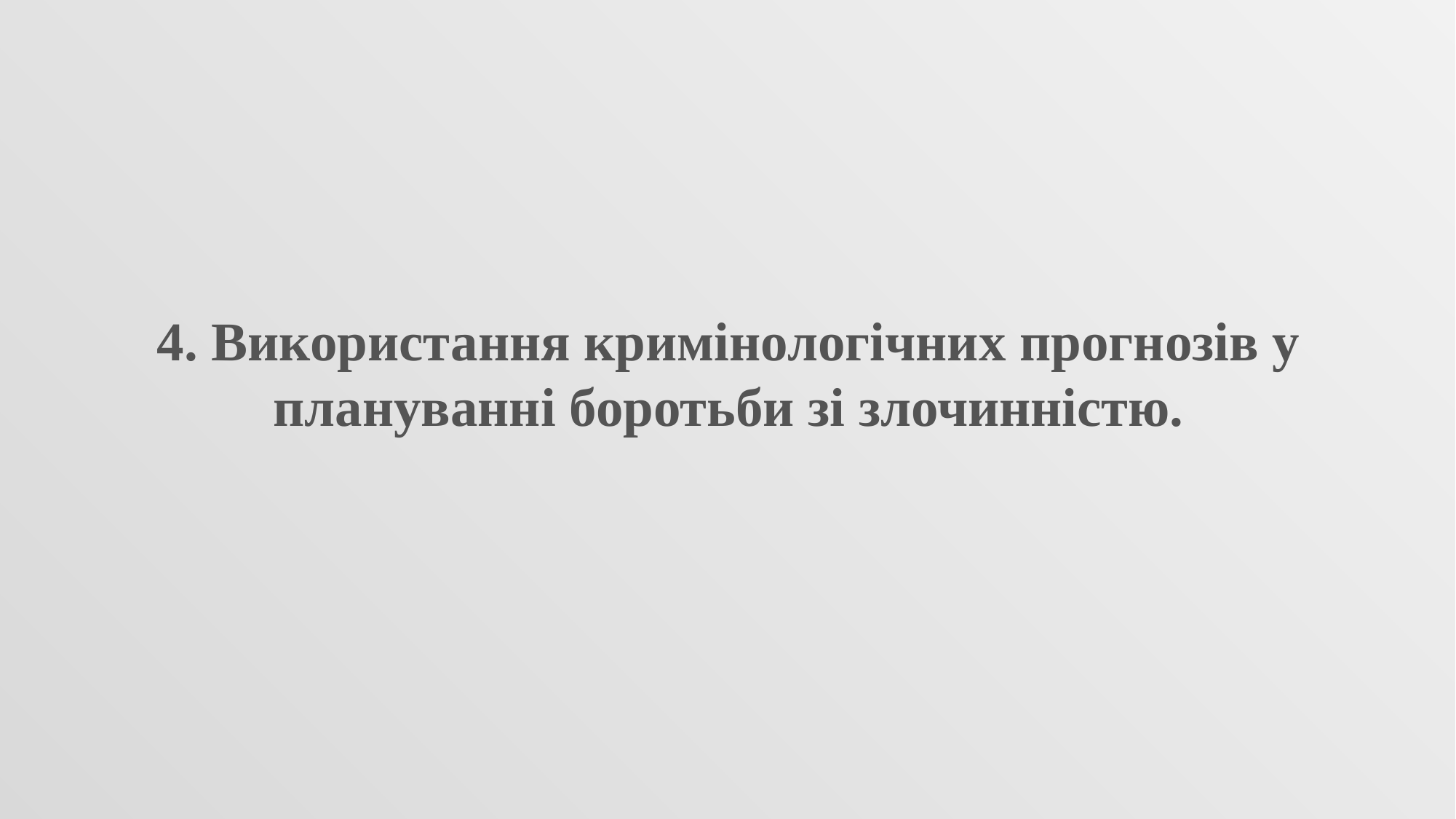

4. Використання кримінологічних прогнозів у плануванні боротьби зі злочинністю.